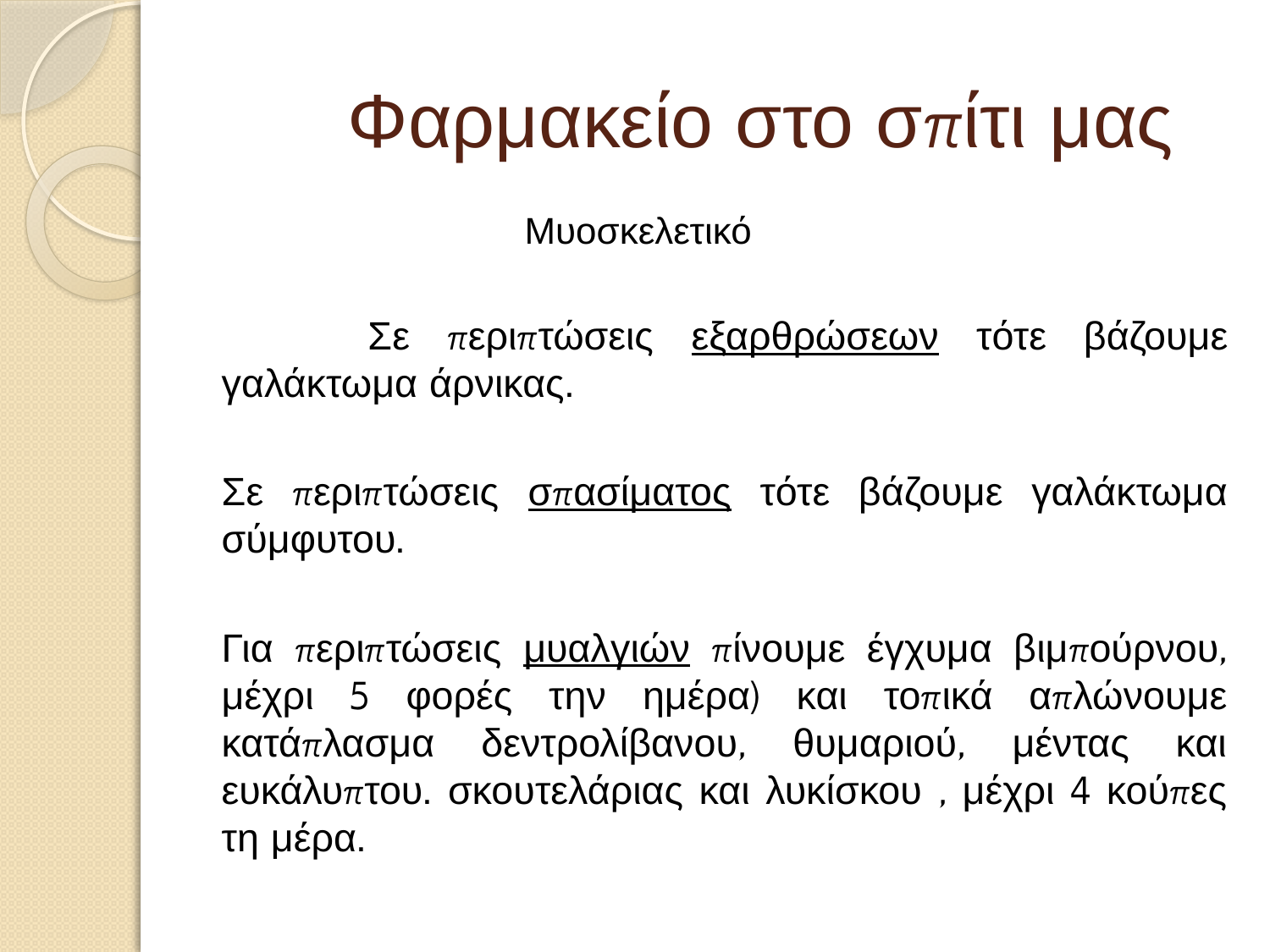

# Φαρμακείο στο σπίτι μας
                           Μυοσκελετικό

    Σε περιπτώσεις εξαρθρώσεων τότε βάζουμε γαλάκτωμα άρνικας.

Σε περιπτώσεις σπασίματος τότε βάζουμε γαλάκτωμα σύμφυτου.

Για περιπτώσεις μυαλγιών πίνουμε έγχυμα βιμπούρνου, μέχρι 5 φορές την ημέρα) και τοπικά απλώνουμε κατάπλασμα δεντρολίβανου, θυμαριού, μέντας και ευκάλυπτου. σκουτελάριας και λυκίσκου , μέχρι 4 κούπες τη μέρα.